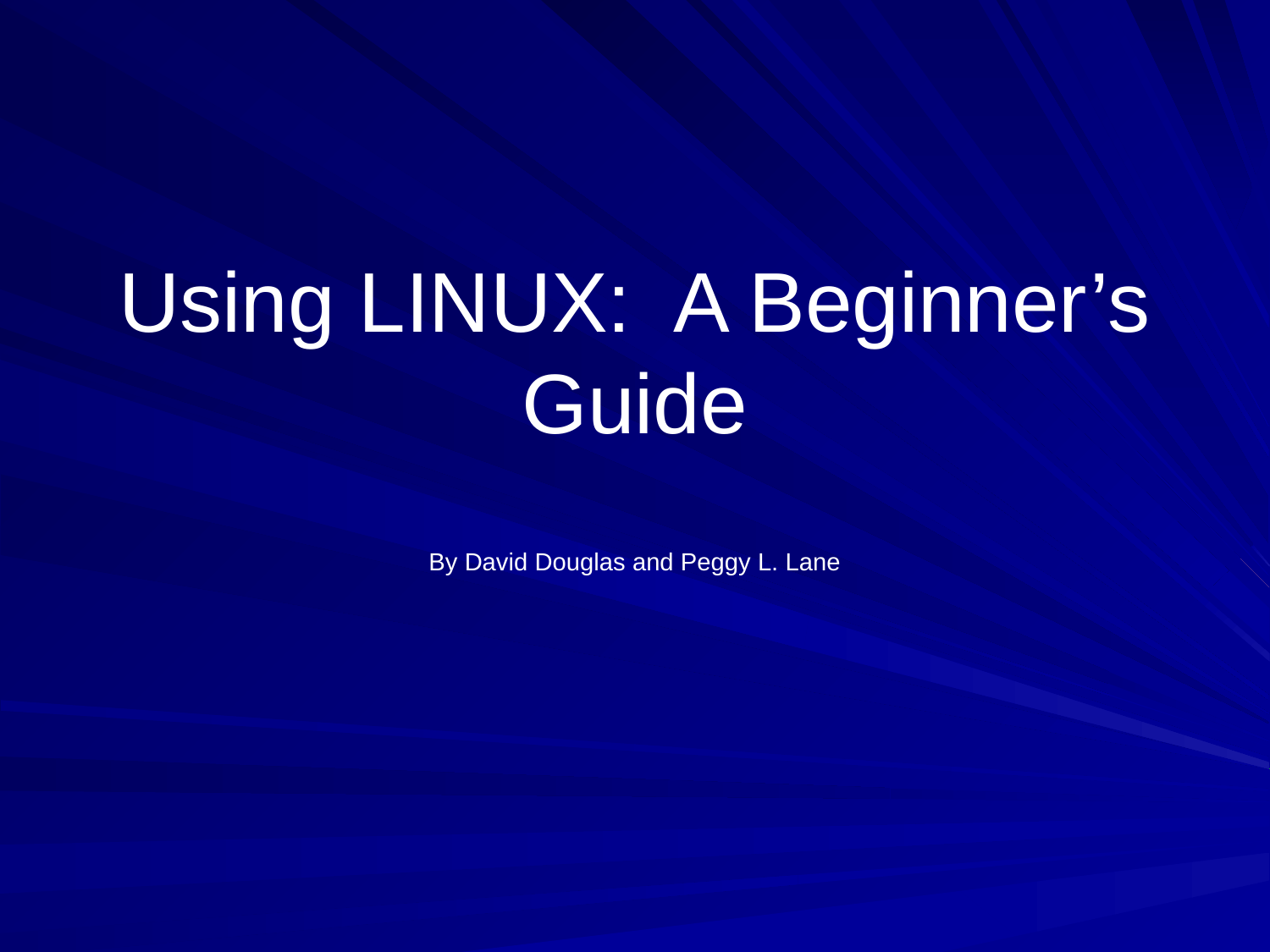

# Using LINUX:  A Beginner’s Guide
By David Douglas and Peggy L. Lane